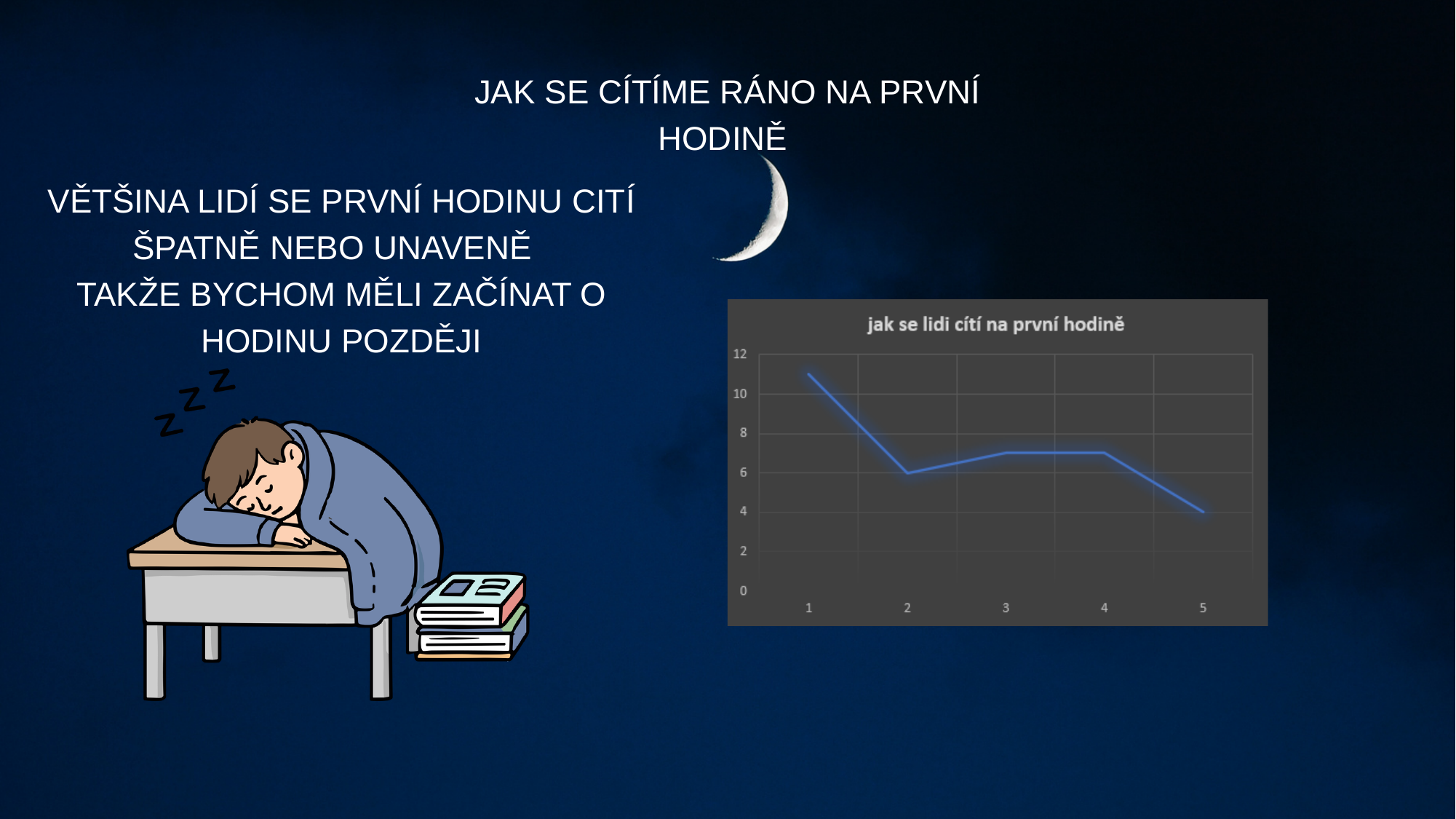

JAK SE CÍTÍME RÁNO NA PRVNÍ HODINĚ
VĚTŠINA LIDÍ SE PRVNÍ HODINU CITÍ ŠPATNĚ NEBO UNAVENĚ
TAKŽE BYCHOM MĚLI ZAČÍNAT O HODINU POZDĚJI